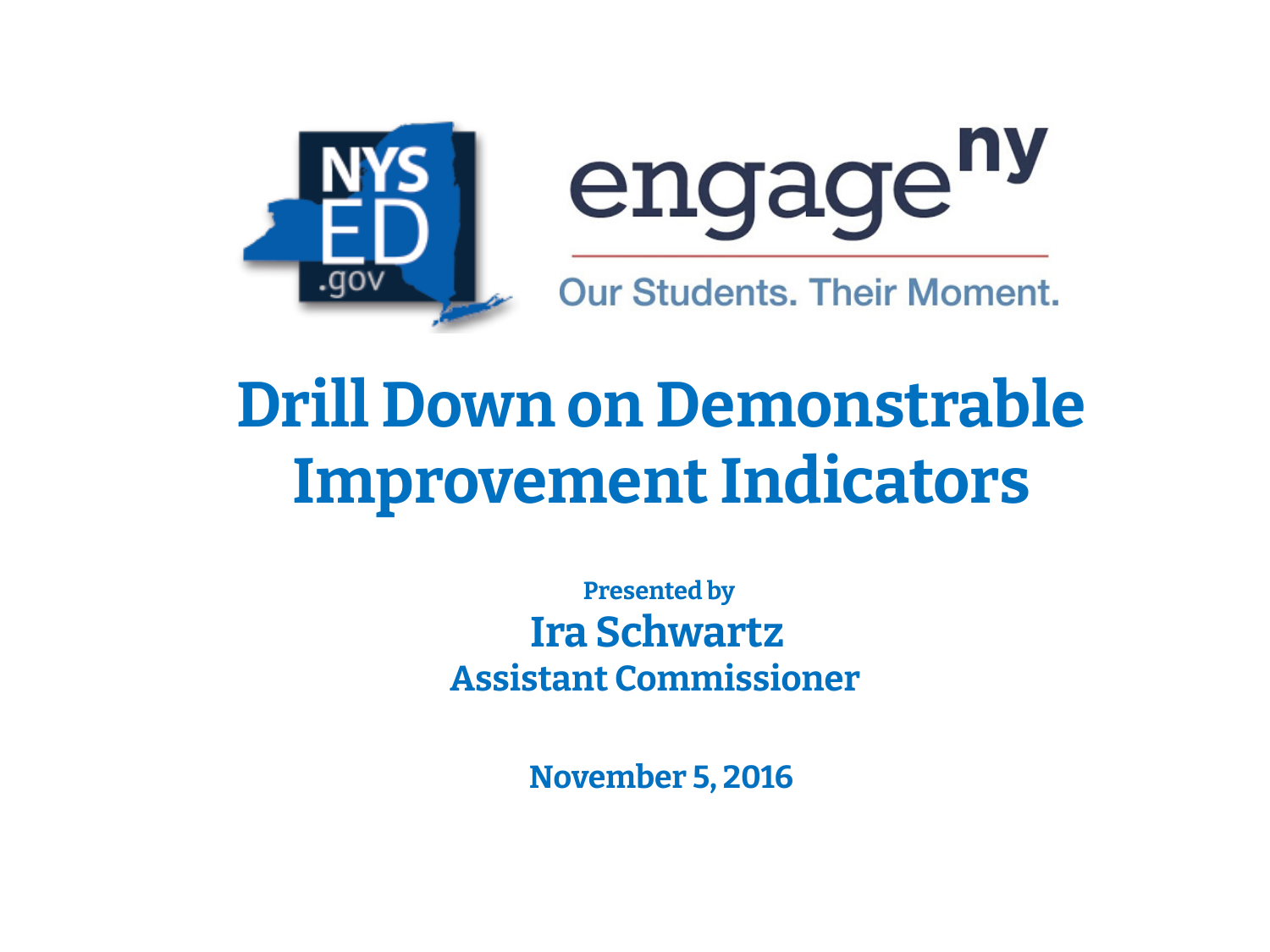

# Drill Down on Demonstrable Improvement Indicators Presented by Ira Schwartz Assistant Commissioner November 5, 2016